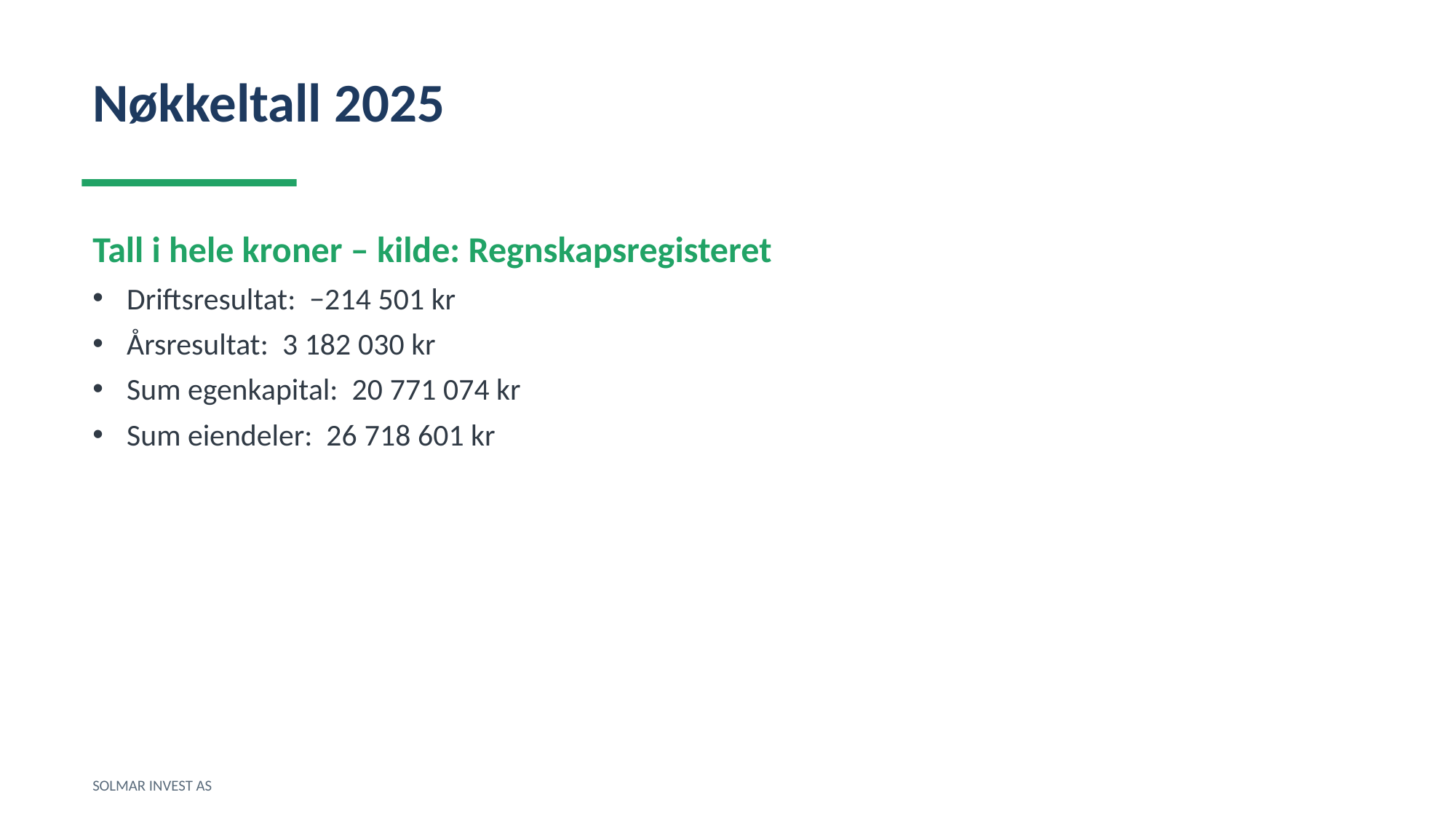

Nøkkeltall 2025

Tall i hele kroner – kilde: Regnskapsregisteret
Driftsresultat:  −214 501 kr
Årsresultat:  3 182 030 kr
Sum egenkapital:  20 771 074 kr
Sum eiendeler:  26 718 601 kr
SOLMAR INVEST AS